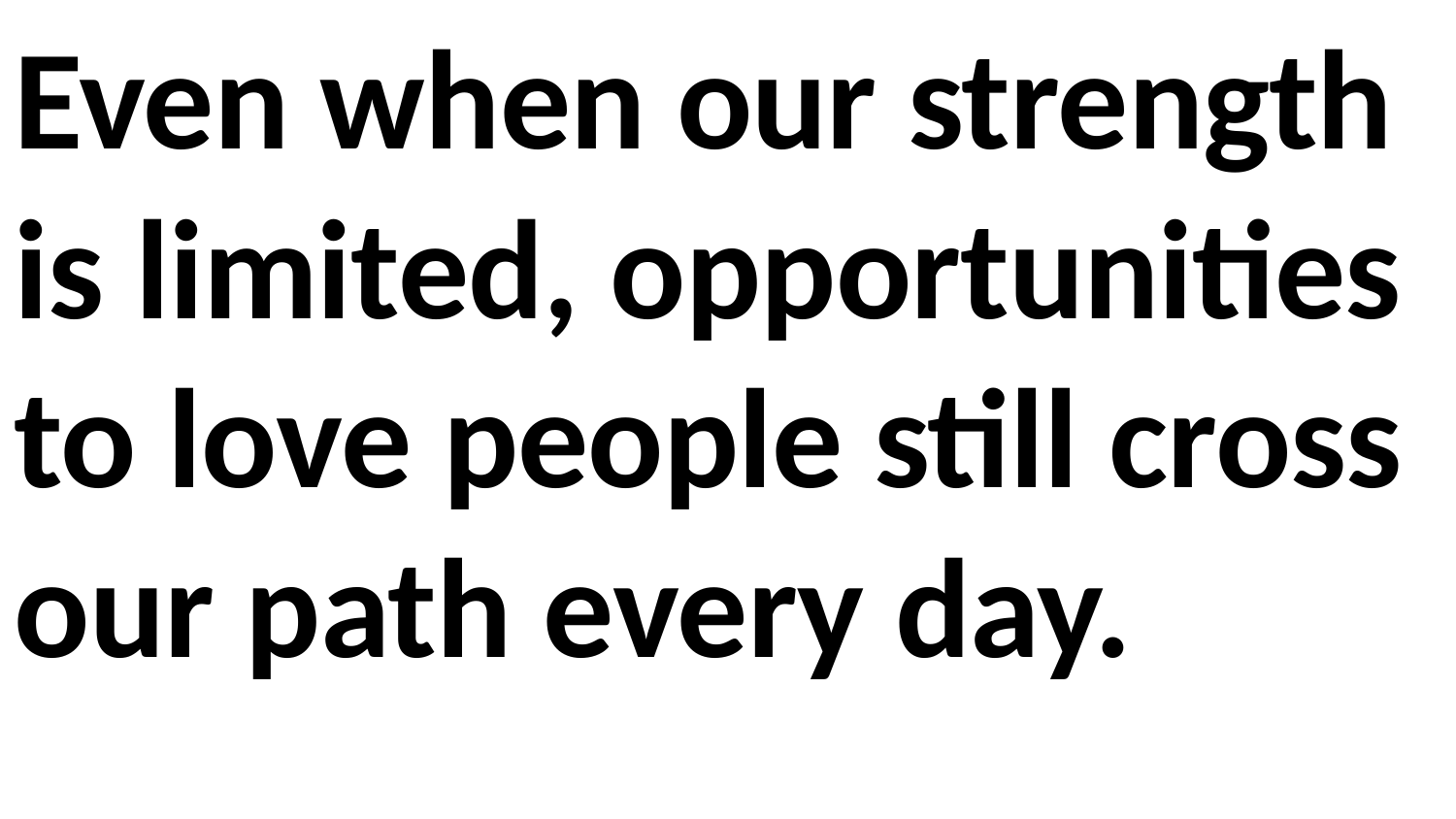

Even when our strength is limited, opportunities to love people still cross our path every day.